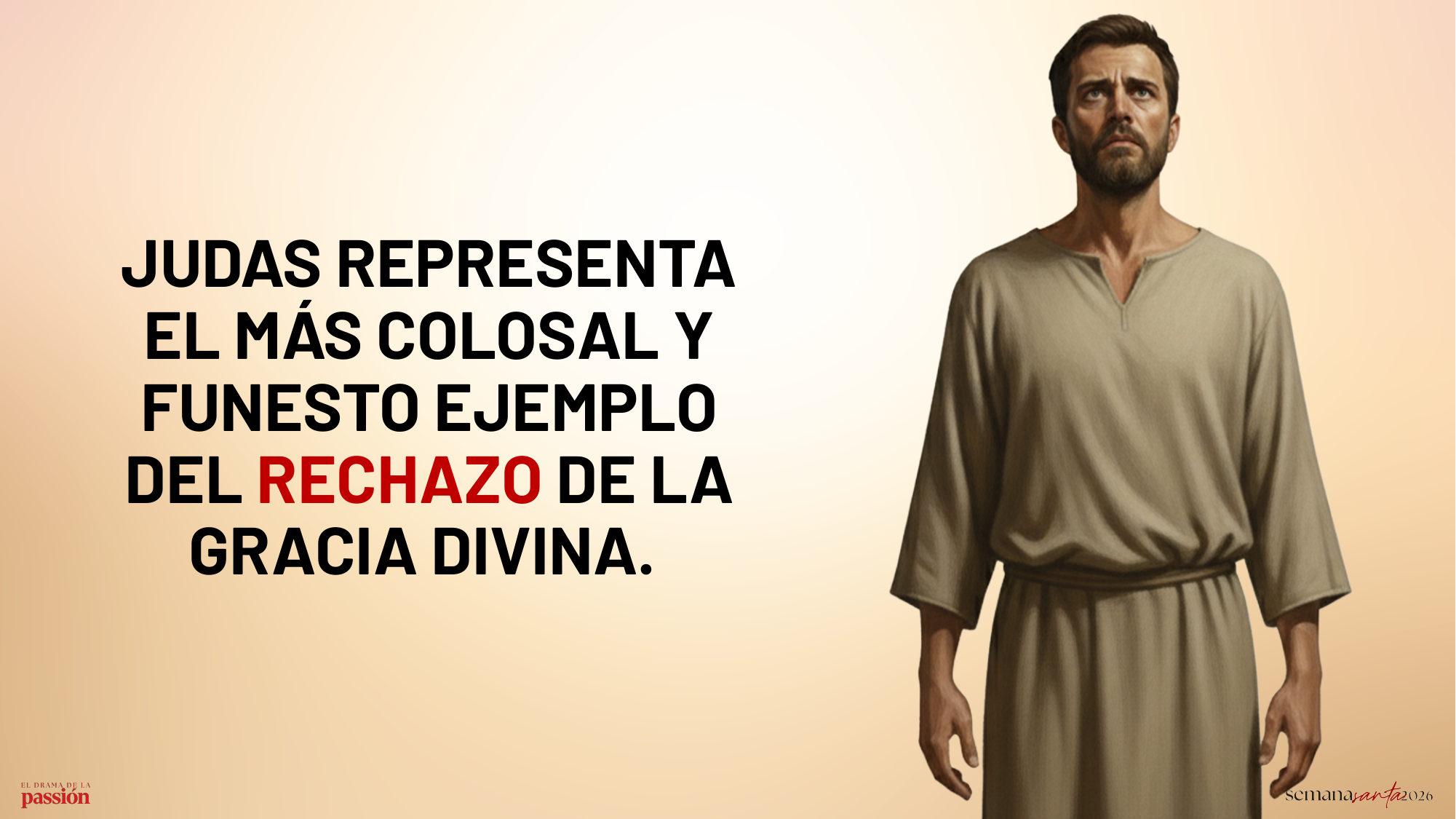

Judas representa el más colosal y funesto ejemplo deL rechazo de la gracia divina.